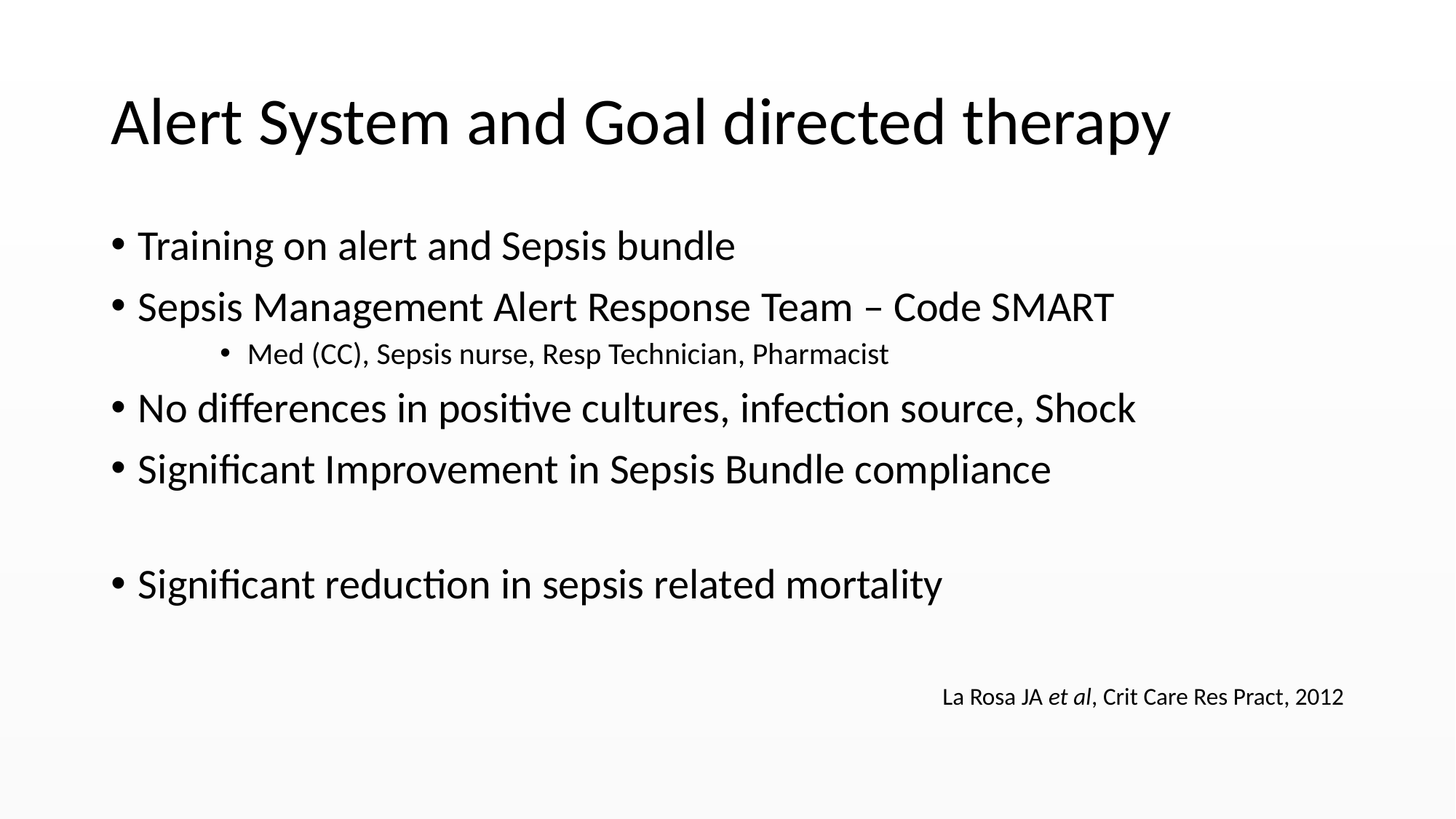

# Alert System and Goal directed therapy
Training on alert and Sepsis bundle
Sepsis Management Alert Response Team – Code SMART
Med (CC), Sepsis nurse, Resp Technician, Pharmacist
No differences in positive cultures, infection source, Shock
Significant Improvement in Sepsis Bundle compliance

Significant reduction in sepsis related mortality

La Rosa JA et al, Crit Care Res Pract, 2012